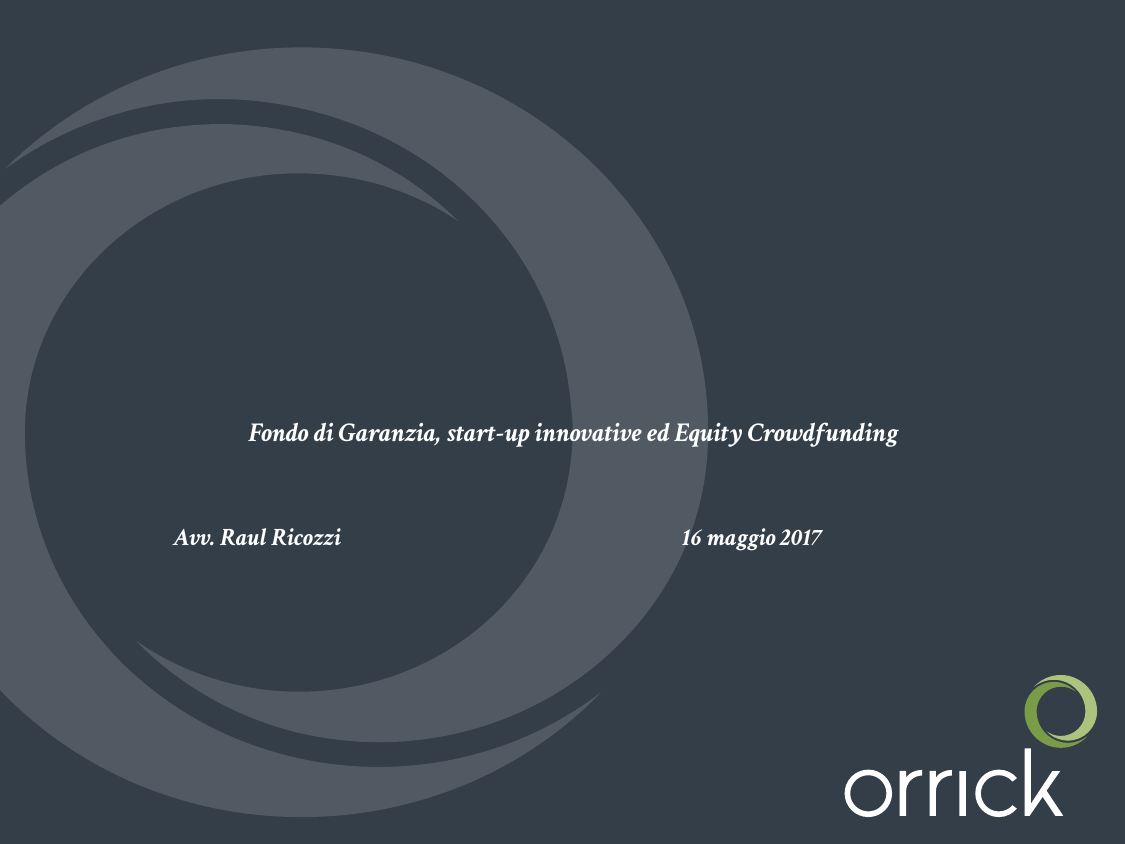

# Fondo di Garanzia, start-up innovative ed Equity Crowdfunding
Avv. Raul Ricozzi                                                                        16 maggio 2017